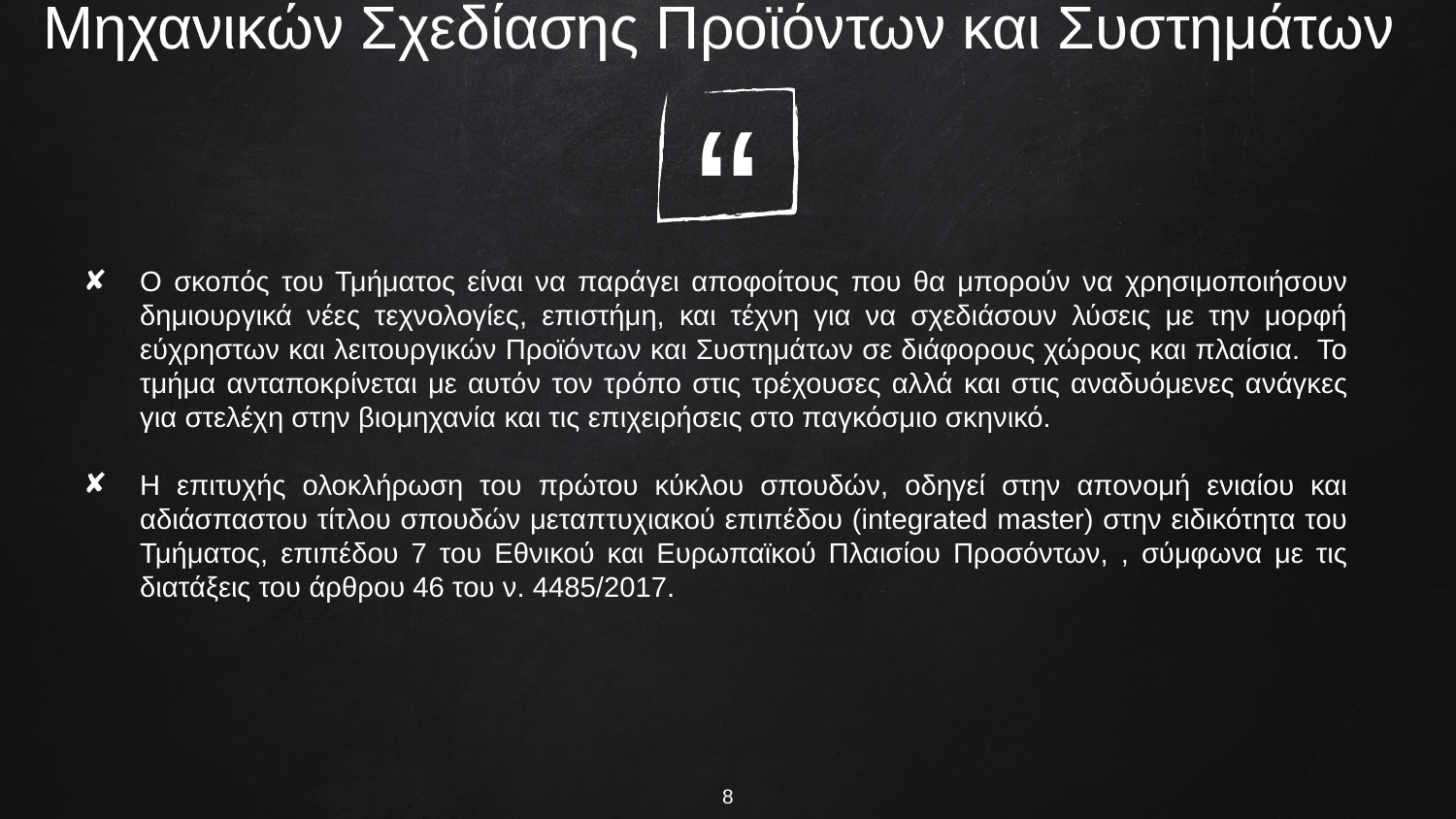

Μηχανικών Σχεδίασης Προϊόντων και Συστημάτων
Ο σκοπός του Τμήματος είναι να παράγει αποφοίτους που θα μπορούν να χρησιμοποιήσουν δημιουργικά νέες τεχνολογίες, επιστήμη, και τέχνη για να σχεδιάσουν λύσεις με την μορφή εύχρηστων και λειτουργικών Προϊόντων και Συστημάτων σε διάφορους χώρους και πλαίσια.  Το τμήμα ανταποκρίνεται με αυτόν τον τρόπο στις τρέχουσες αλλά και στις αναδυόμενες ανάγκες για στελέχη στην βιομηχανία και τις επιχειρήσεις στο παγκόσμιο σκηνικό.

H επιτυχής ολοκλήρωση του πρώτου κύκλου σπουδών, οδηγεί στην απονομή ενιαίου και αδιάσπαστου τίτλου σπουδών μεταπτυχιακού επιπέδου (integrated master) στην ειδικότητα του Τμήματος, επιπέδου 7 του Εθνικού και Ευρωπαϊκού Πλαισίου Προσόντων, , σύμφωνα με τις διατάξεις του άρθρου 46 του ν. 4485/2017.

8